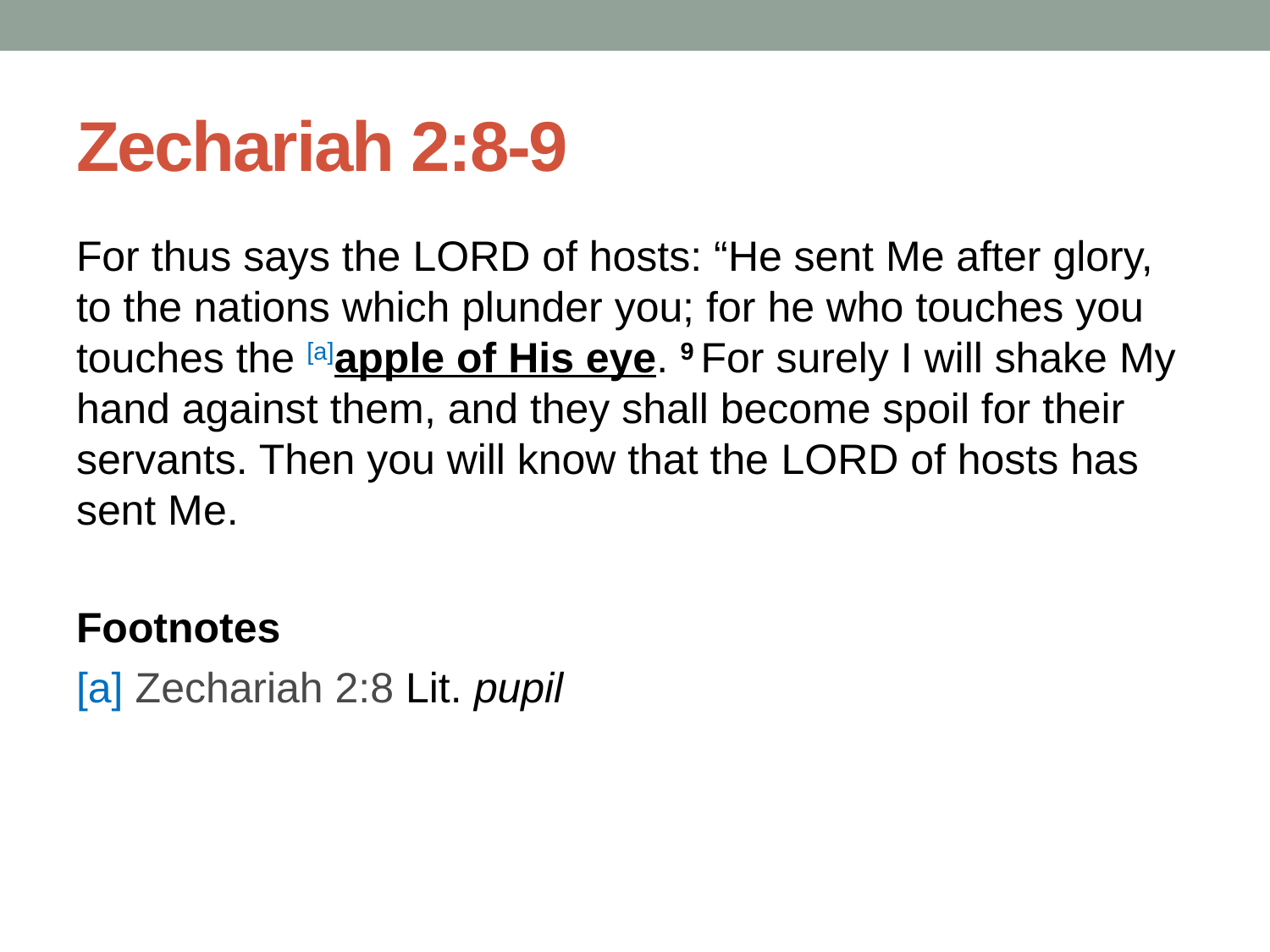

# Zechariah 2:8-9
For thus says the Lord of hosts: “He sent Me after glory, to the nations which plunder you; for he who touches you touches the [a]apple of His eye. 9 For surely I will shake My hand against them, and they shall become spoil for their servants. Then you will know that the Lord of hosts has sent Me.

Footnotes
[a] Zechariah 2:8 Lit. pupil